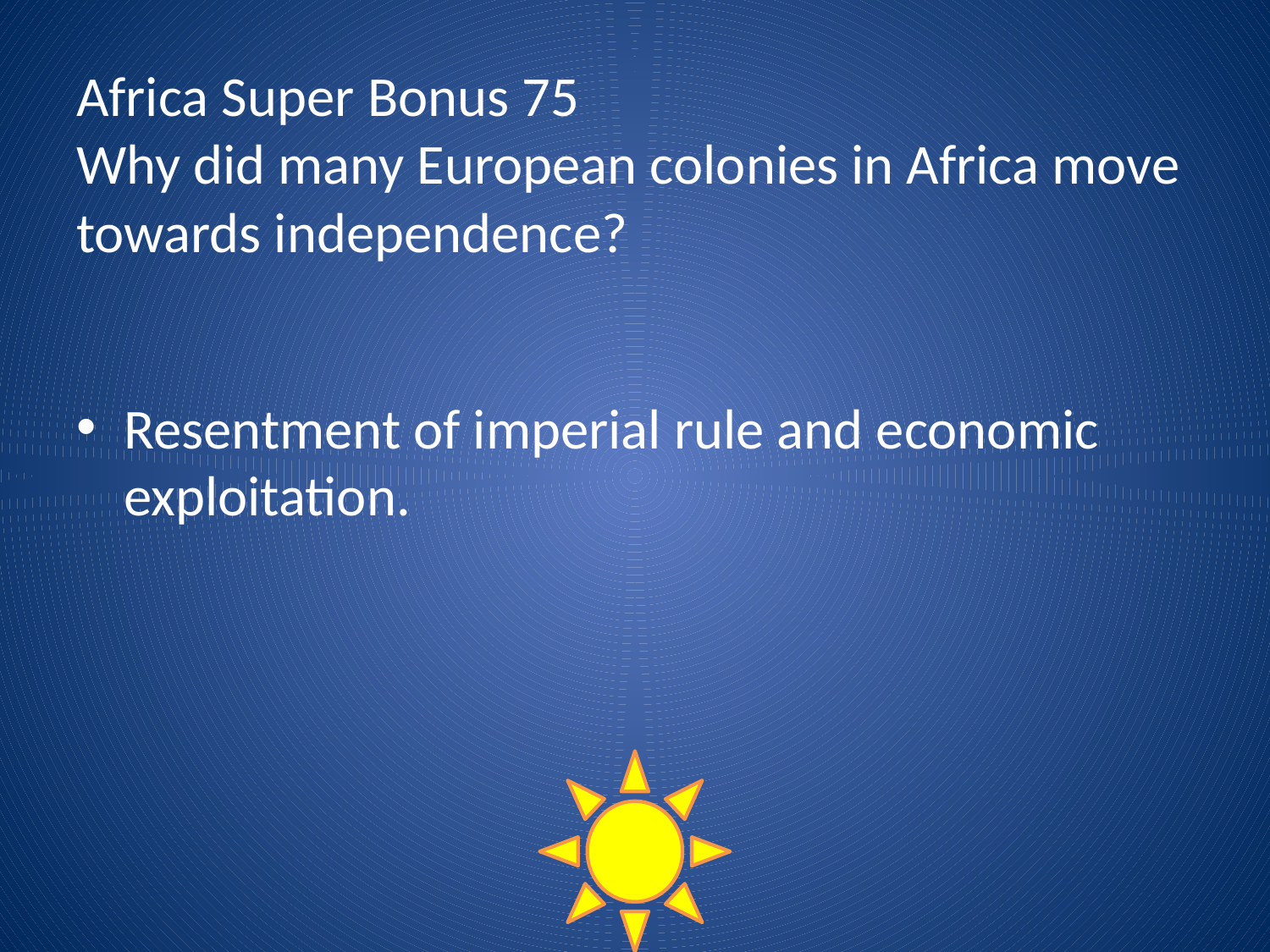

# Africa Super Bonus 75 Why did many European colonies in Africa move towards independence?

Resentment of imperial rule and economic exploitation.